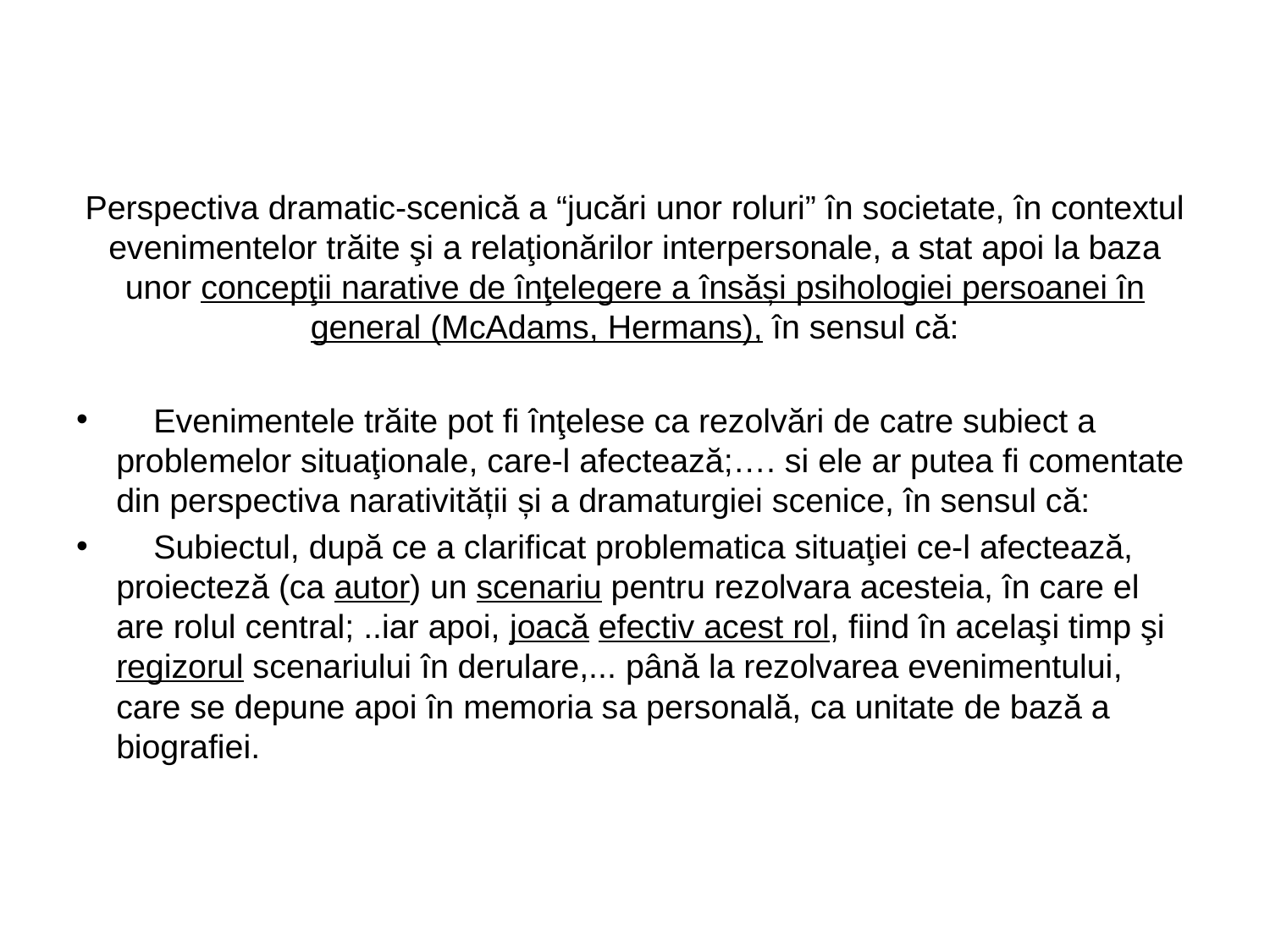

Perspectiva dramatic-scenică a “jucări unor roluri” în societate, în contextul evenimentelor trăite şi a relaţionărilor interpersonale, a stat apoi la baza unor concepţii narative de înţelegere a însăși psihologiei persoanei în general (McAdams, Hermans), în sensul că:

    Evenimentele trăite pot fi înţelese ca rezolvări de catre subiect a problemelor situaţionale, care-l afectează;…. si ele ar putea fi comentate din perspectiva narativității și a dramaturgiei scenice, în sensul că:
    Subiectul, după ce a clarificat problematica situaţiei ce-l afectează, proiecteză (ca autor) un scenariu pentru rezolvara acesteia, în care el are rolul central; ..iar apoi, joacă efectiv acest rol, fiind în acelaşi timp şi regizorul scenariului în derulare,... până la rezolvarea evenimentului, care se depune apoi în memoria sa personală, ca unitate de bază a biografiei.